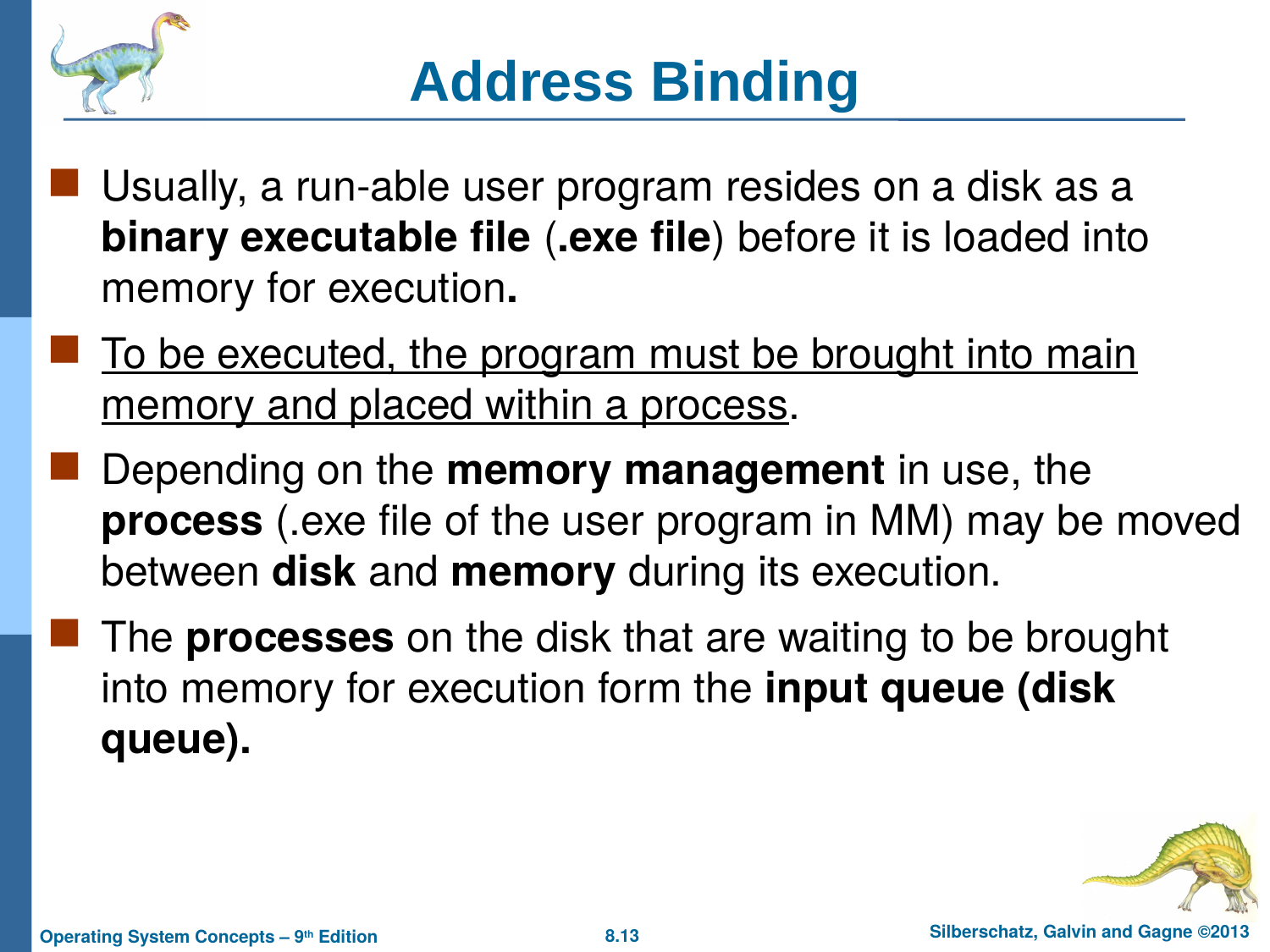

# Address Binding
Usually, a run-able user program resides on a disk as a binary executable file (.exe file) before it is loaded into memory for execution.
To be executed, the program must be brought into main memory and placed within a process.
Depending on the memory management in use, the process (.exe file of the user program in MM) may be moved between disk and memory during its execution.
The processes on the disk that are waiting to be brought into memory for execution form the input queue (disk queue).